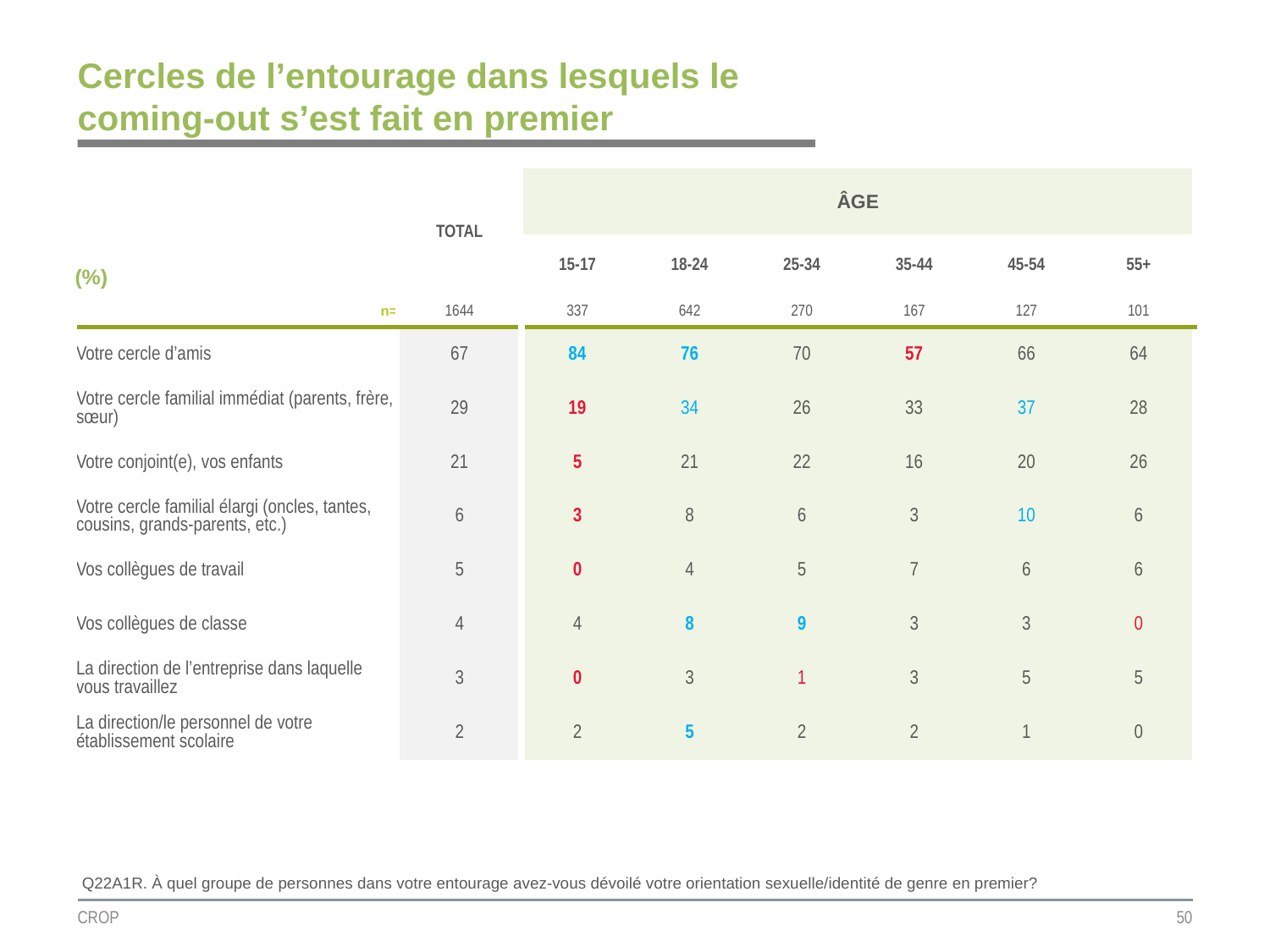

# Cercles de l’entourage dans lesquels le coming-out s’est fait en premier
|  | TOTAL | ÂGE |  |  |  |  |  |
| --- | --- | --- | --- | --- | --- | --- | --- |
| (%) |  |  |  |  |  |  |  |
|  |  | 15-17 | 18-24 | 25-34 | 35-44 | 45-54 | 55+ |
| n= | 1644 | 337 | 642 | 270 | 167 | 127 | 101 |
| Votre cercle d’amis | 67 | 84 | 76 | 70 | 57 | 66 | 64 |
| Votre cercle familial immédiat (parents, frère, sœur) | 29 | 19 | 34 | 26 | 33 | 37 | 28 |
| Votre conjoint(e), vos enfants | 21 | 5 | 21 | 22 | 16 | 20 | 26 |
| Votre cercle familial élargi (oncles, tantes, cousins, grands-parents, etc.) | 6 | 3 | 8 | 6 | 3 | 10 | 6 |
| Vos collègues de travail | 5 | 0 | 4 | 5 | 7 | 6 | 6 |
| Vos collègues de classe | 4 | 4 | 8 | 9 | 3 | 3 | 0 |
| La direction de l’entreprise dans laquelle vous travaillez | 3 | 0 | 3 | 1 | 3 | 5 | 5 |
| La direction/le personnel de votre établissement scolaire | 2 | 2 | 5 | 2 | 2 | 1 | 0 |
Q22A1R. À quel groupe de personnes dans votre entourage avez-vous dévoilé votre orientation sexuelle/identité de genre en premier?
CROP
50